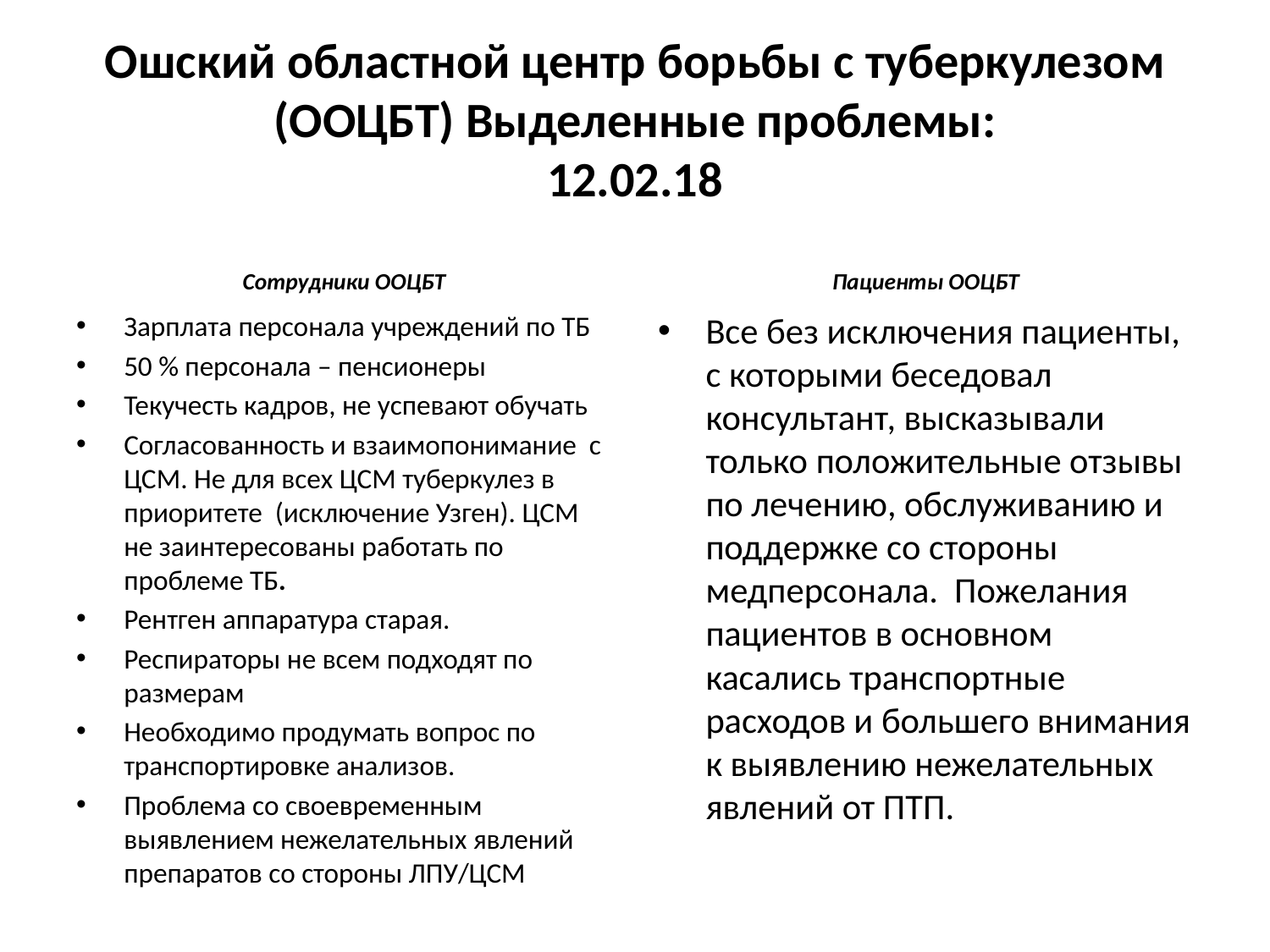

# Ошский областной центр борьбы с туберкулезом (ООЦБТ) Выделенные проблемы: 12.02.18

Сотрудники ООЦБТ

Пациенты ООЦБТ

Зарплата персонала учреждений по ТБ
50 % персонала – пенсионеры
Текучесть кадров, не успевают обучать
Согласованность и взаимопонимание  с ЦСМ. Не для всех ЦСМ туберкулез в приоритете  (исключение Узген). ЦСМ не заинтересованы работать по проблеме ТБ.
Рентген аппаратура старая.
Респираторы не всем подходят по размерам
Необходимо продумать вопрос по транспортировке анализов.
Проблема со своевременным выявлением нежелательных явлений препаратов со стороны ЛПУ/ЦСМ

Все без исключения пациенты, с которыми беседовал консультант, высказывали только положительные отзывы по лечению, обслуживанию и поддержке со стороны медперсонала.  Пожелания пациентов в основном касались транспортные расходов и большего внимания к выявлению нежелательных явлений от ПТП.